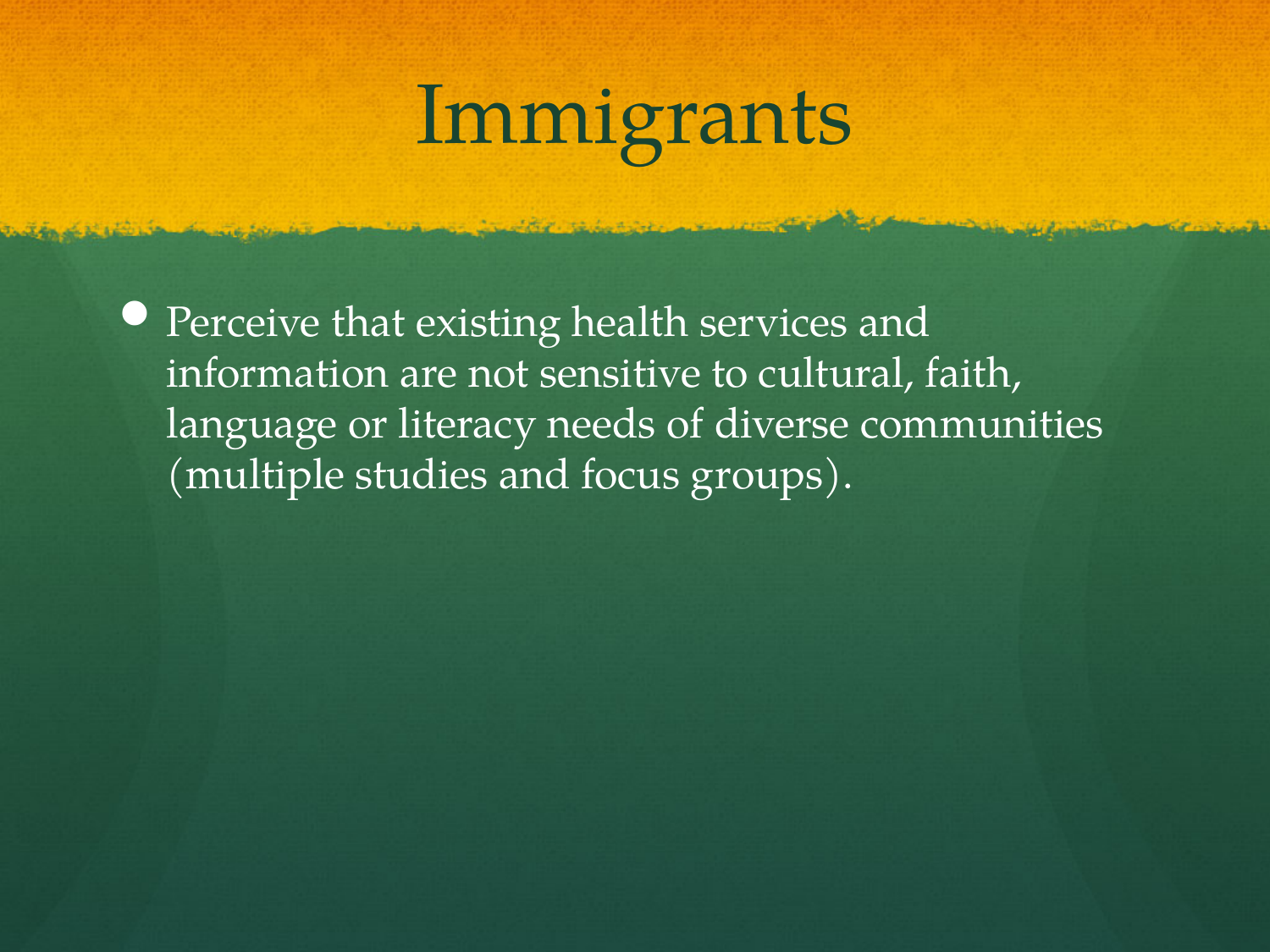

# Immigrants
Perceive that existing health services and information are not sensitive to cultural, faith, language or literacy needs of diverse communities (multiple studies and focus groups).